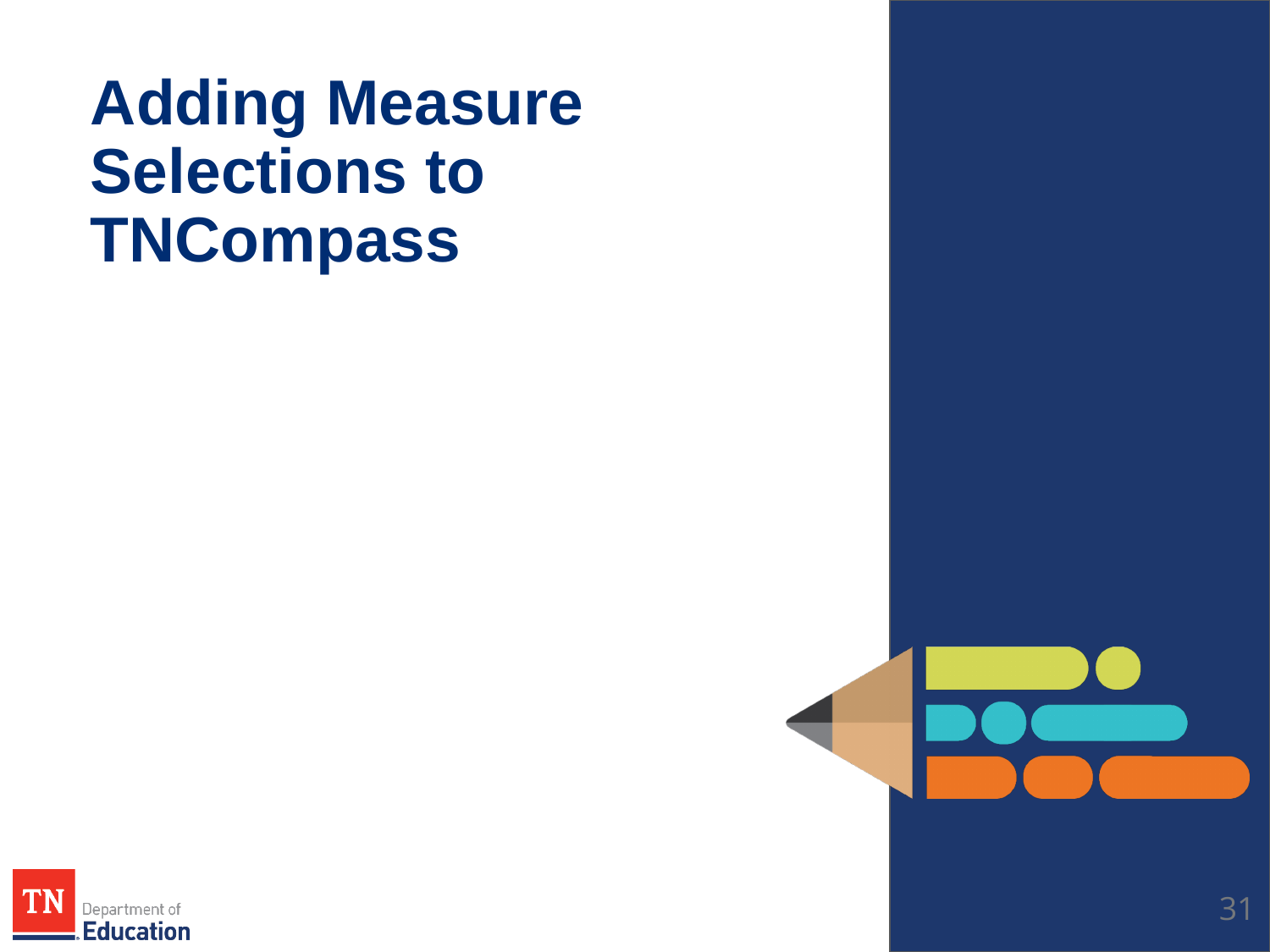

# Adding Measure Selections to TNCompass
31